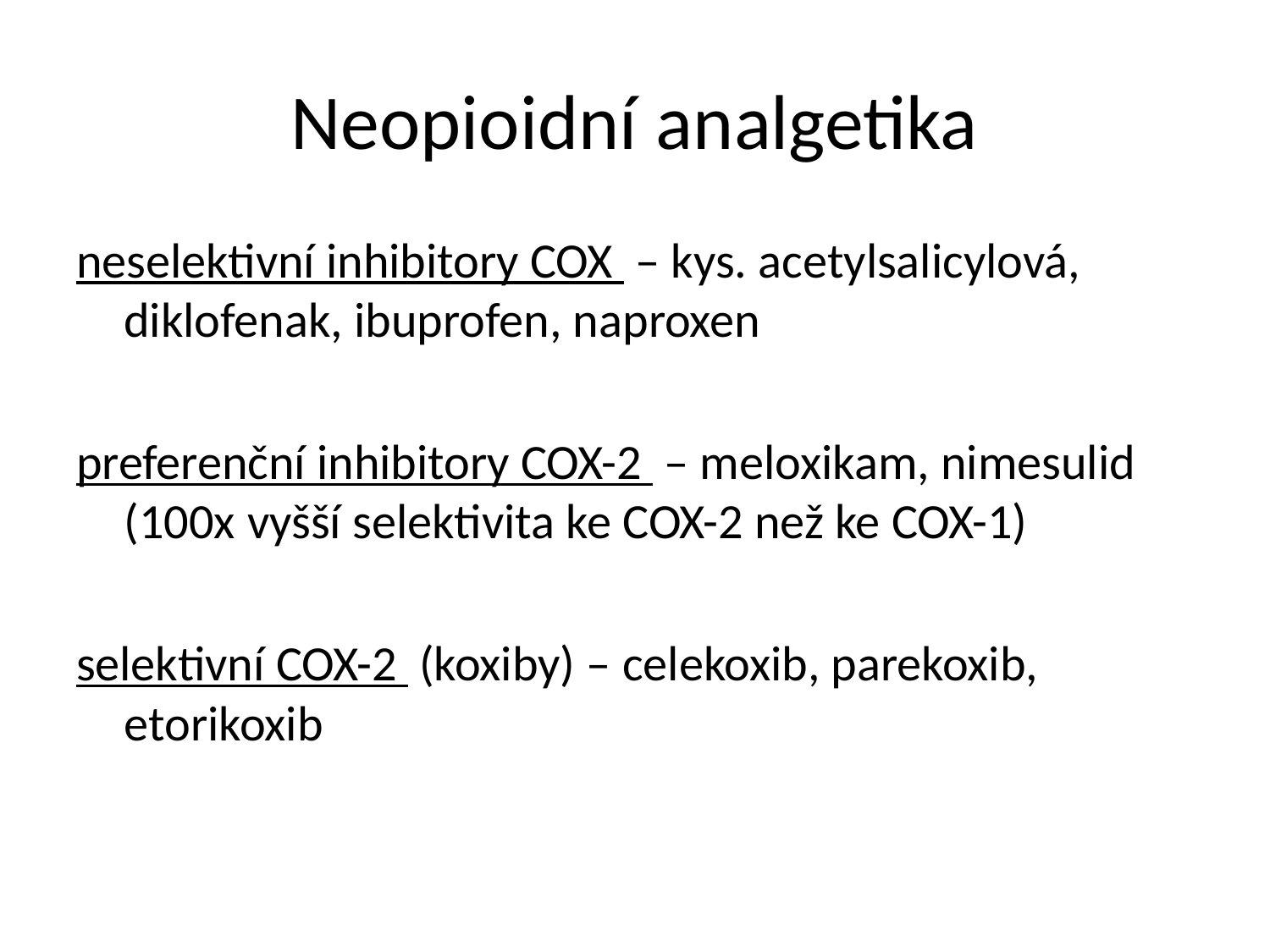

Neopioidní analgetika
neselektivní inhibitory COX  – kys. acetylsalicylová,
diklofenak, ibuprofen, naproxen
preferenční inhibitory COX-2  – meloxikam, nimesulid
(100x vyšší selektivita ke COX-2 než ke COX-1)
selektivní COX-2  (koxiby) – celekoxib, parekoxib,
etorikoxib